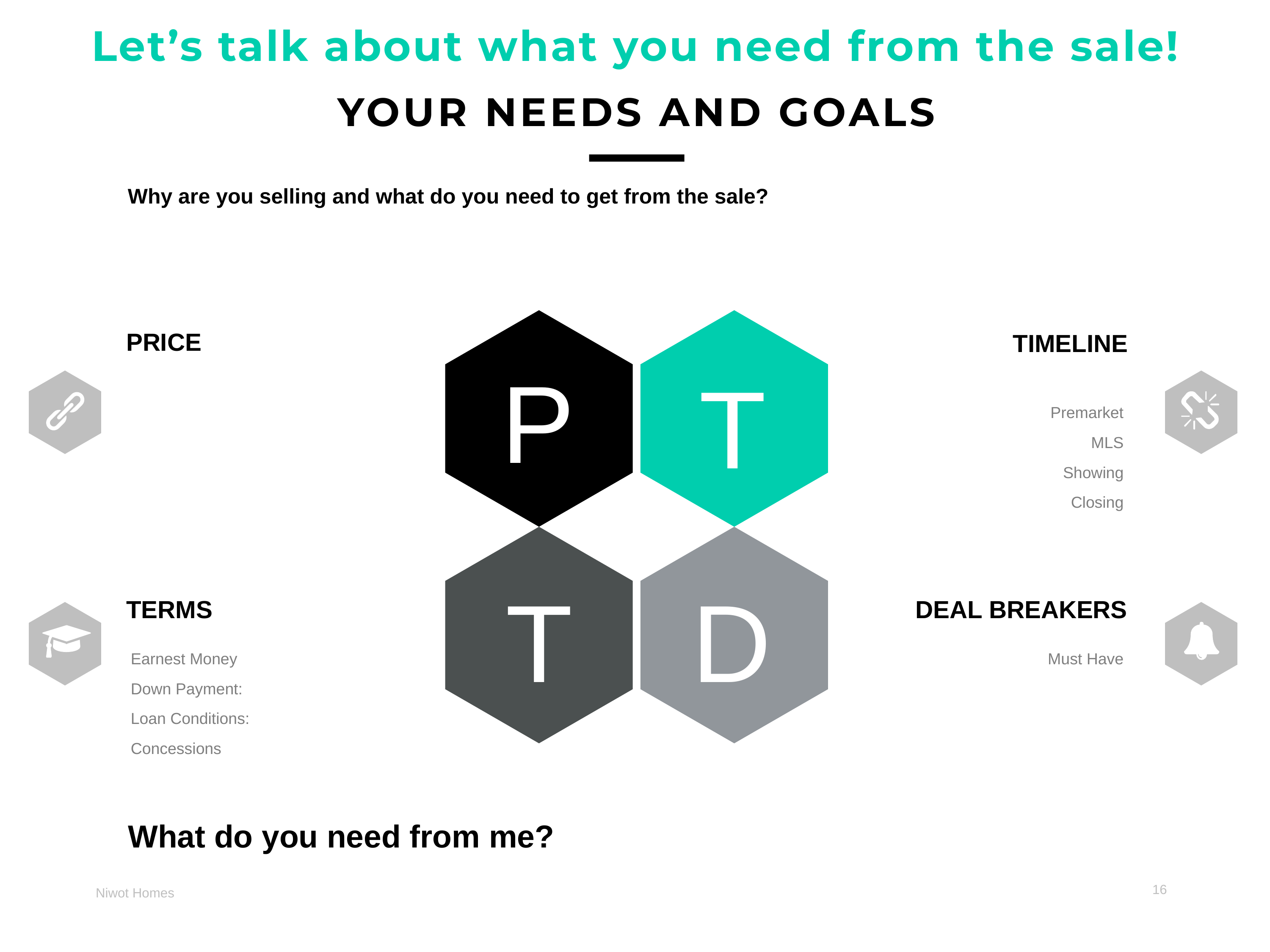

Let’s talk about what you need from the sale!
YOUR NEEDS AND GOALS

Why are you selling and what do you need to get from the sale?

PRICE
TIMELINE
P
T

Premarket
MLS
Showing
Closing

D
T
TERMS
DEAL BREAKERS

Earnest Money
Down Payment:
Loan Conditions:
Concessions
Must Have
What do you need from me?